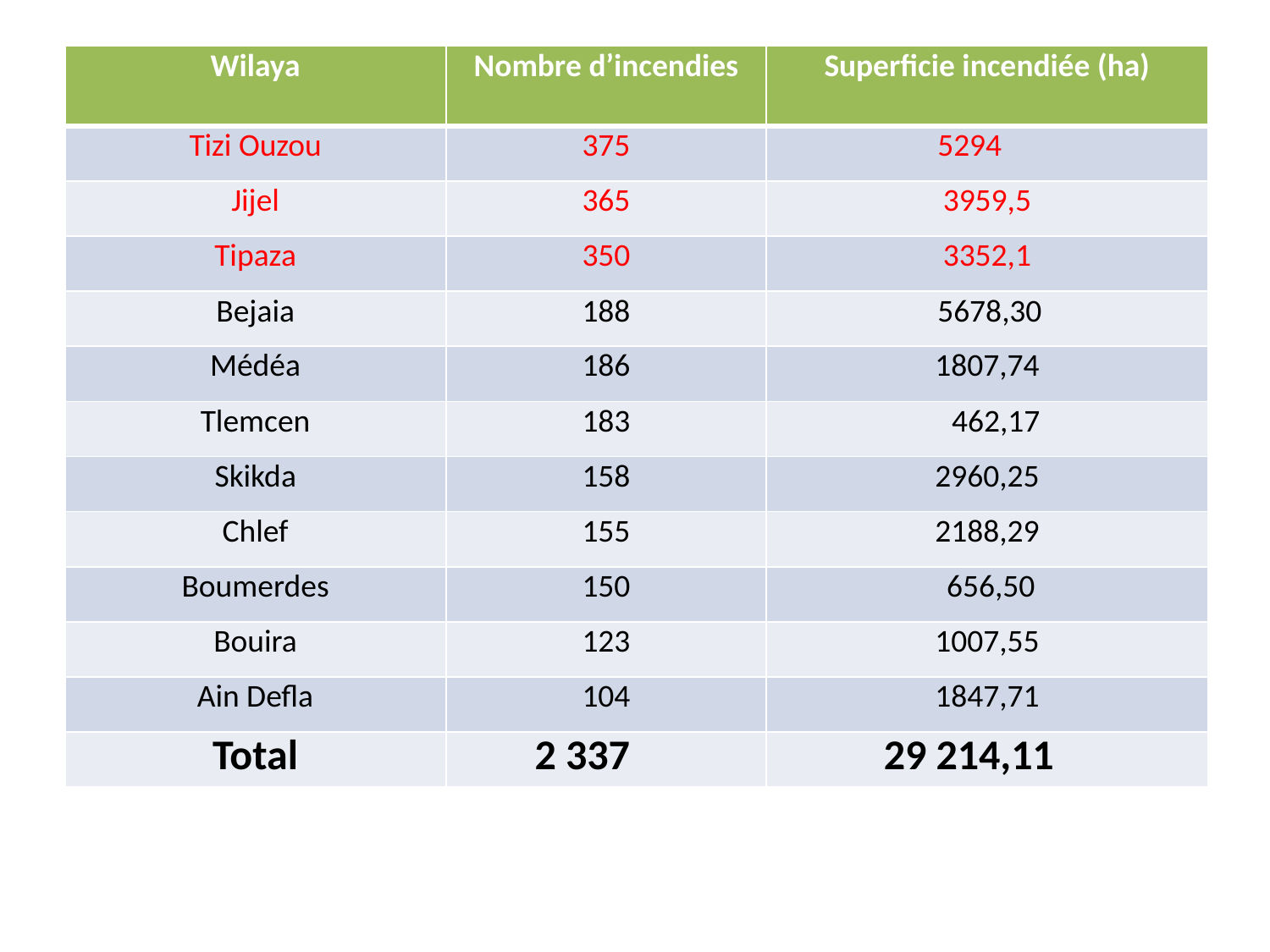

| Wilaya | Nombre d’incendies | Superficie incendiée (ha) |
| --- | --- | --- |
| Tizi Ouzou | 375 | 5294 |
| Jijel | 365 | 3959,5 |
| Tipaza | 350 | 3352,1 |
| Bejaia | 188 | 5678,30 |
| Médéa | 186 | 1807,74 |
| Tlemcen | 183 | 462,17 |
| Skikda | 158 | 2960,25 |
| Chlef | 155 | 2188,29 |
| Boumerdes | 150 | 656,50 |
| Bouira | 123 | 1007,55 |
| Ain Defla | 104 | 1847,71 |
| Total | 2 337 | 29 214,11 |